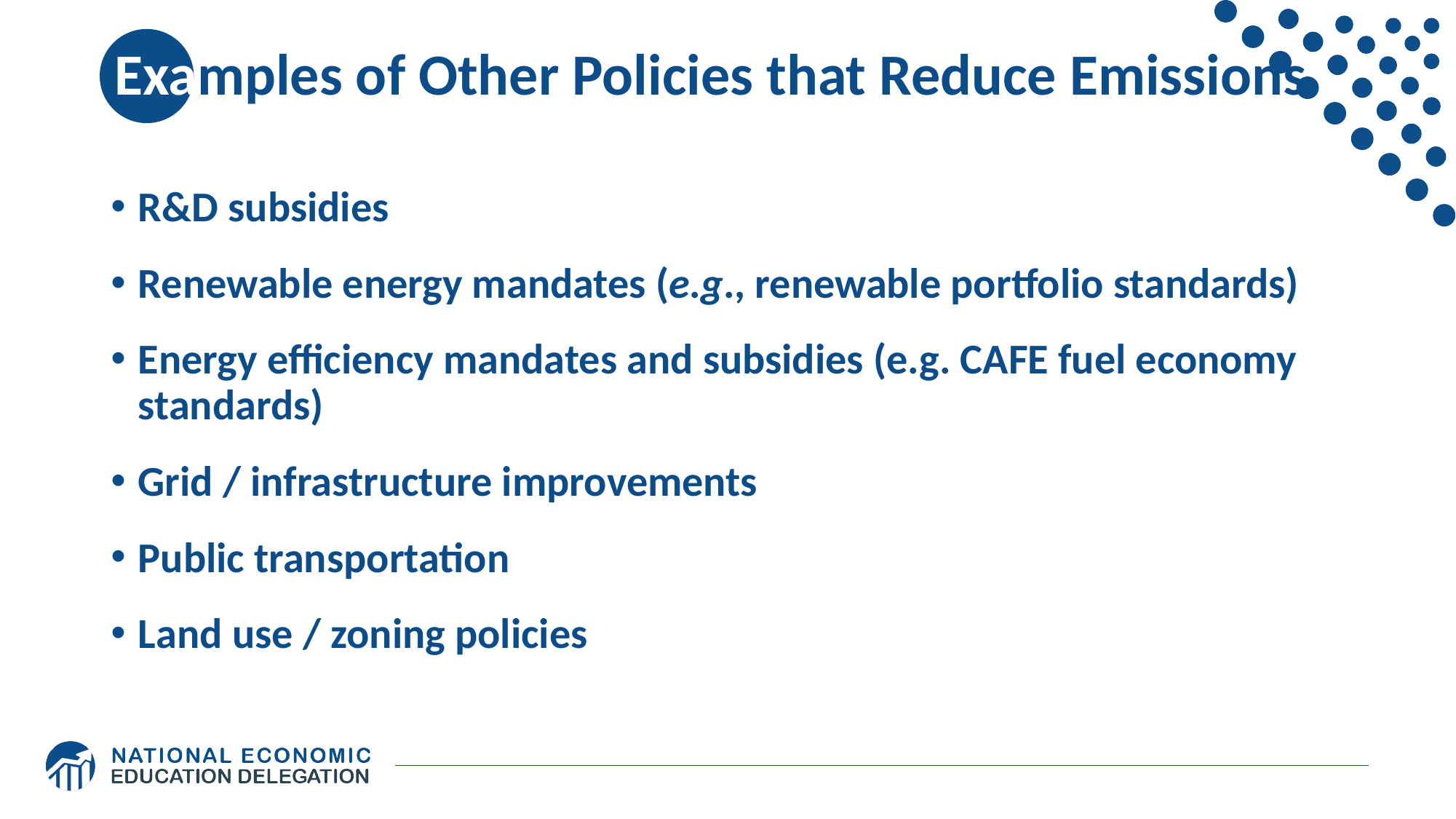

# Examples of Other Policies that Reduce Emissions
R&D subsidies
Renewable energy mandates (e.g., renewable portfolio standards)
Energy efficiency mandates and subsidies (e.g. CAFE fuel economy standards)
Grid / infrastructure improvements
Public transportation
Land use / zoning policies